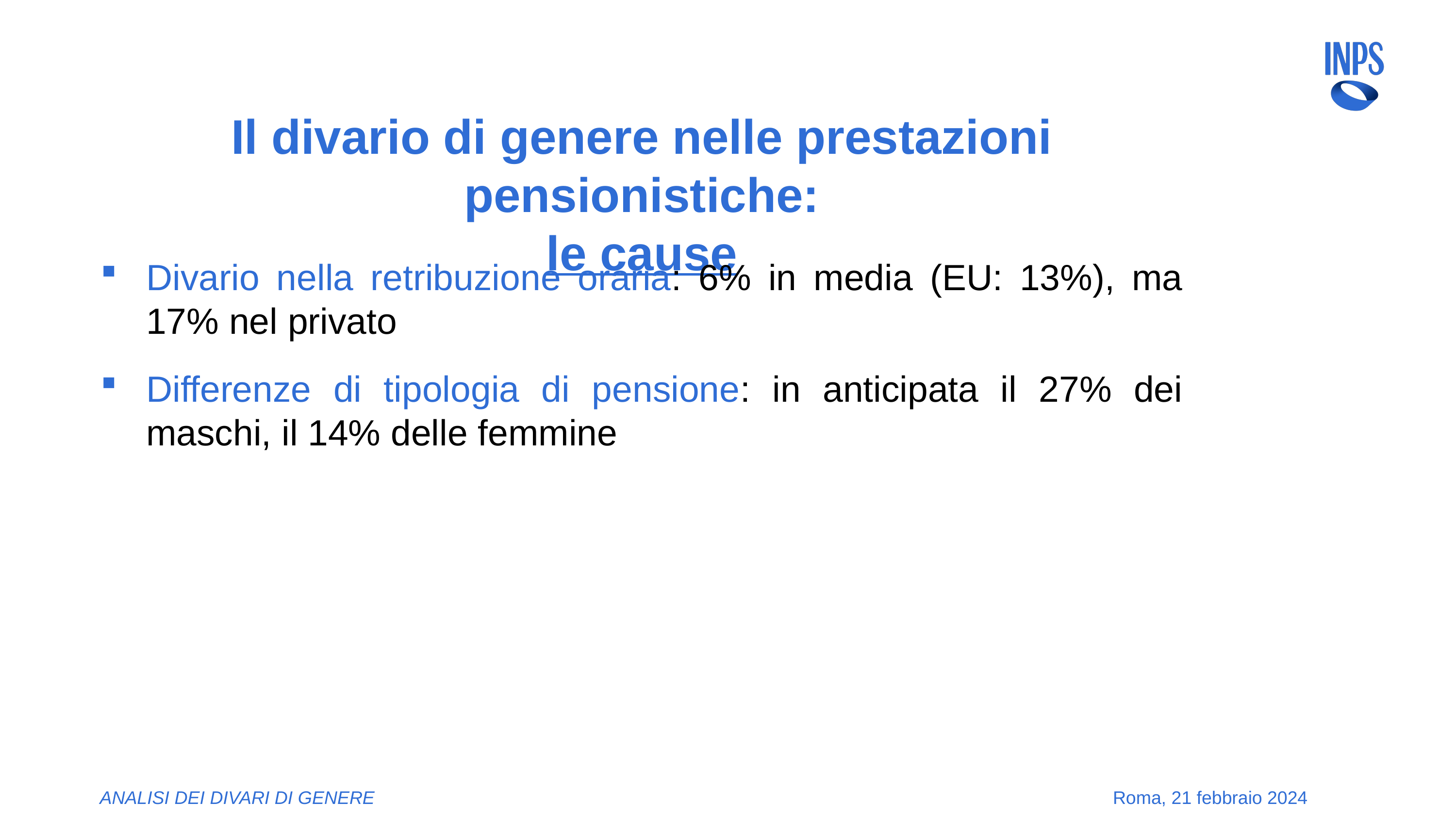

# Il divario di genere nelle prestazioni pensionistiche: le cause
Divario nella retribuzione oraria: 6% in media (EU: 13%), ma 17% nel privato
Differenze di tipologia di pensione: in anticipata il 27% dei maschi, il 14% delle femmine

ANALISI DEI DIVARI DI GENERE
Roma, 21 febbraio 2024